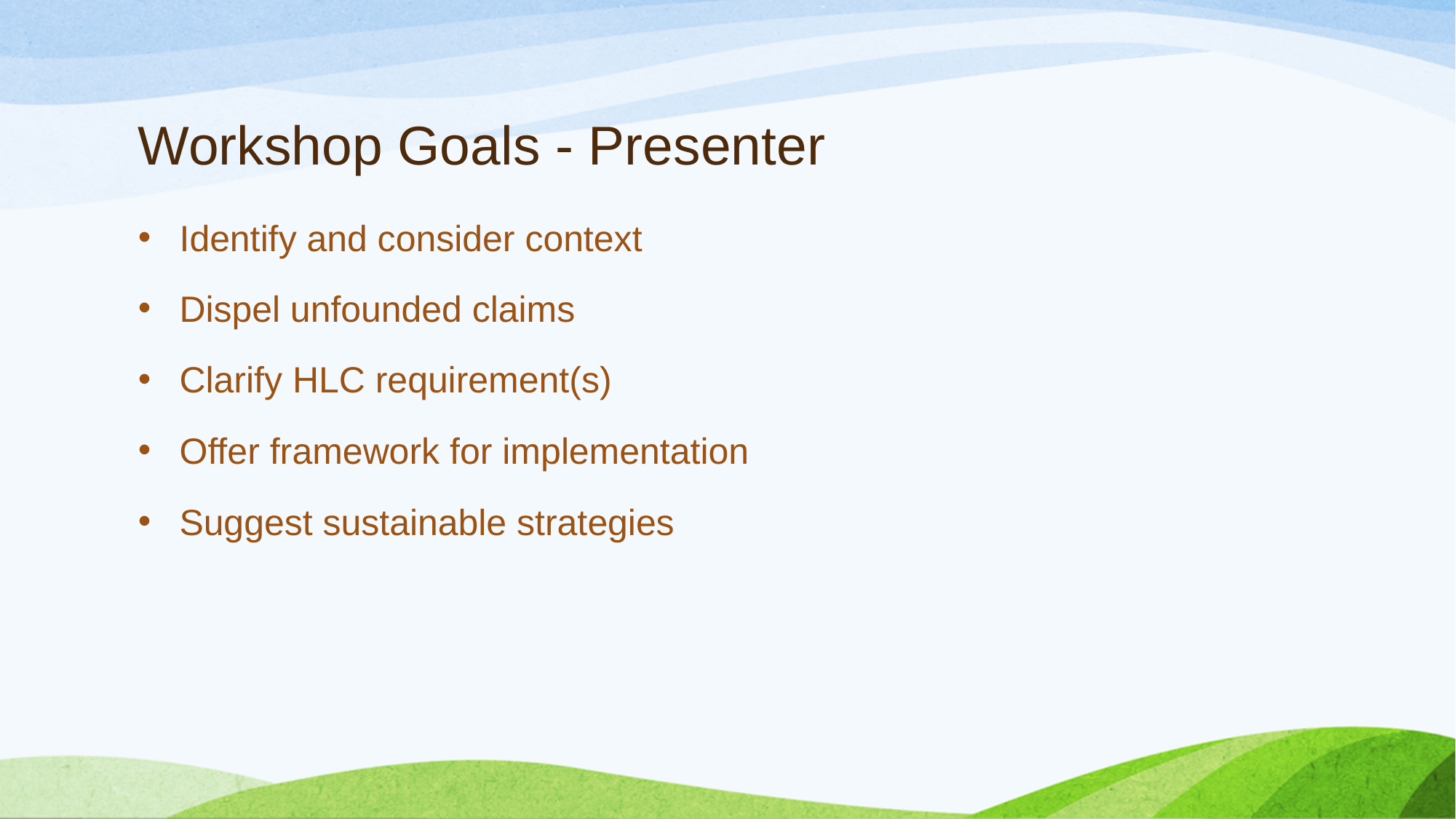

# Workshop Goals - Presenter
Identify and consider context
Dispel unfounded claims
Clarify HLC requirement(s)
Offer framework for implementation
Suggest sustainable strategies